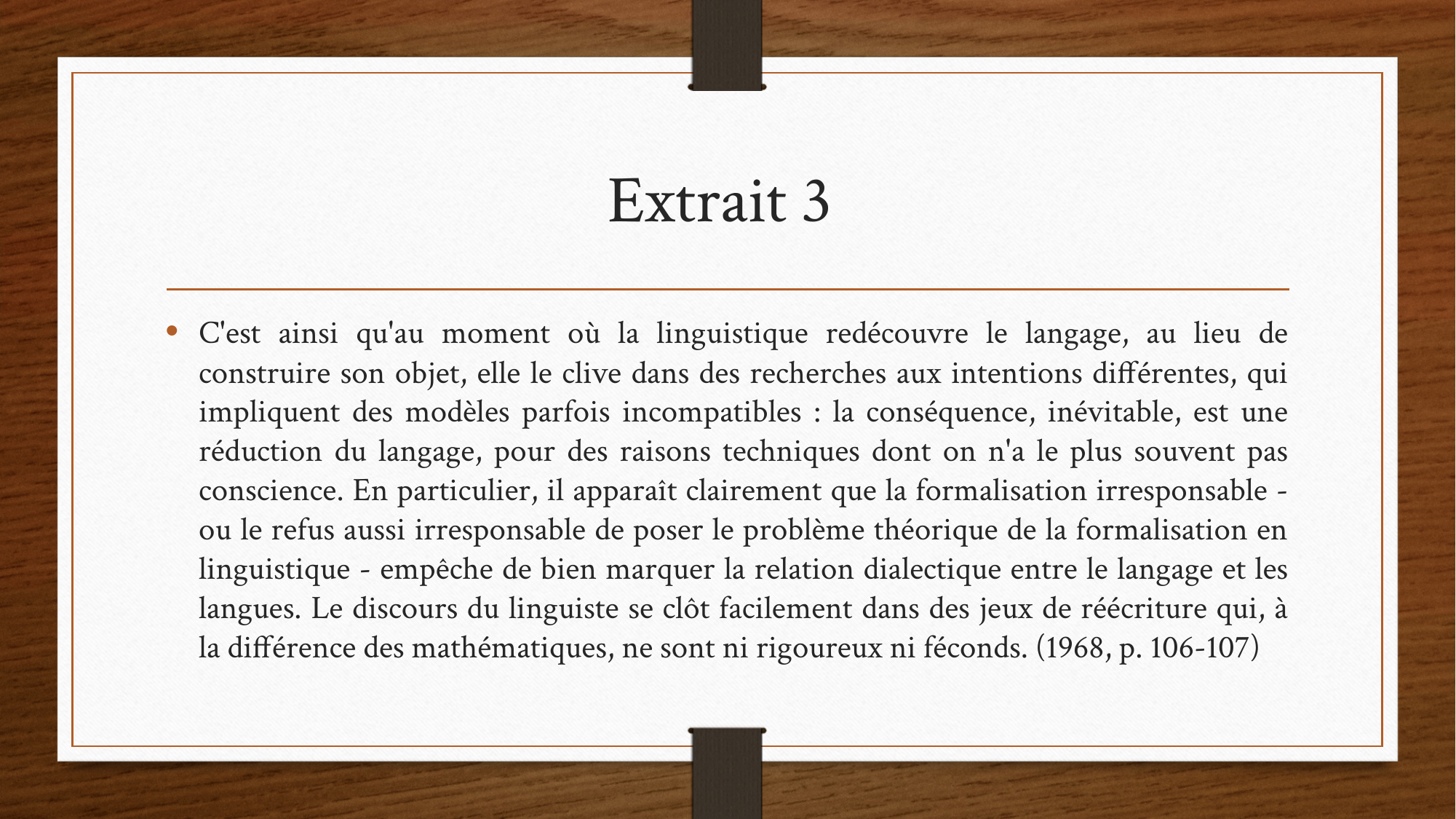

# Extrait 3
C'est ainsi qu'au moment où la linguistique redécouvre le langage, au lieu de construire son objet, elle le clive dans des recherches aux intentions différentes, qui impliquent des modèles parfois incompatibles : la conséquence, inévitable, est une réduction du langage, pour des raisons techniques dont on n'a le plus souvent pas conscience. En particulier, il apparaît clairement que la formalisation irresponsable - ou le refus aussi irresponsable de poser le problème théorique de la formalisation en linguistique - empêche de bien marquer la relation dialectique entre le langage et les langues. Le discours du linguiste se clôt facilement dans des jeux de réécriture qui, à la différence des mathématiques, ne sont ni rigoureux ni féconds. (1968, p. 106-107)